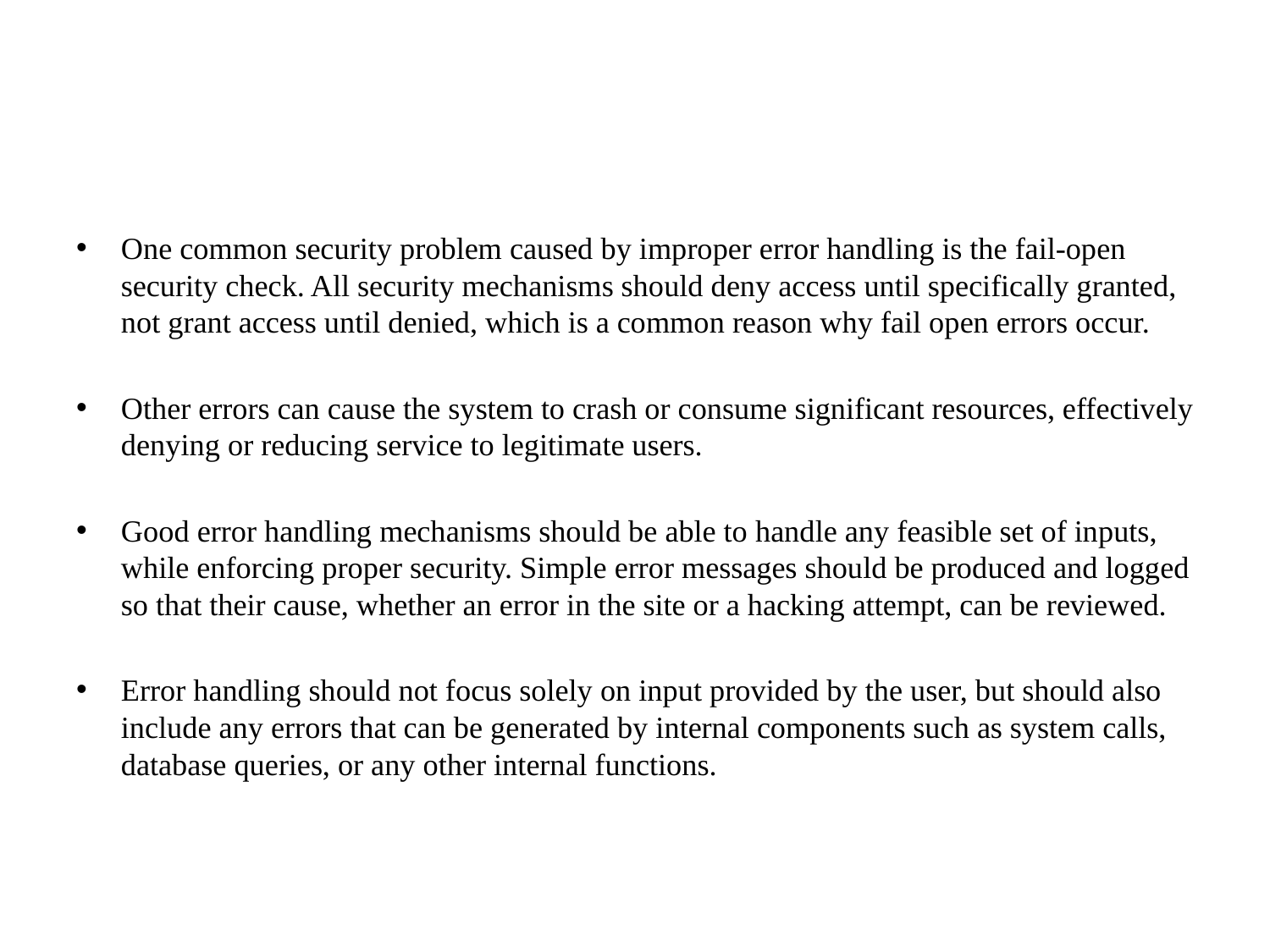

One common security problem caused by improper error handling is the fail-open security check. All security mechanisms should deny access until specifically granted, not grant access until denied, which is a common reason why fail open errors occur.

Other errors can cause the system to crash or consume significant resources, effectively denying or reducing service to legitimate users.

Good error handling mechanisms should be able to handle any feasible set of inputs, while enforcing proper security. Simple error messages should be produced and logged so that their cause, whether an error in the site or a hacking attempt, can be reviewed.

Error handling should not focus solely on input provided by the user, but should also include any errors that can be generated by internal components such as system calls, database queries, or any other internal functions.